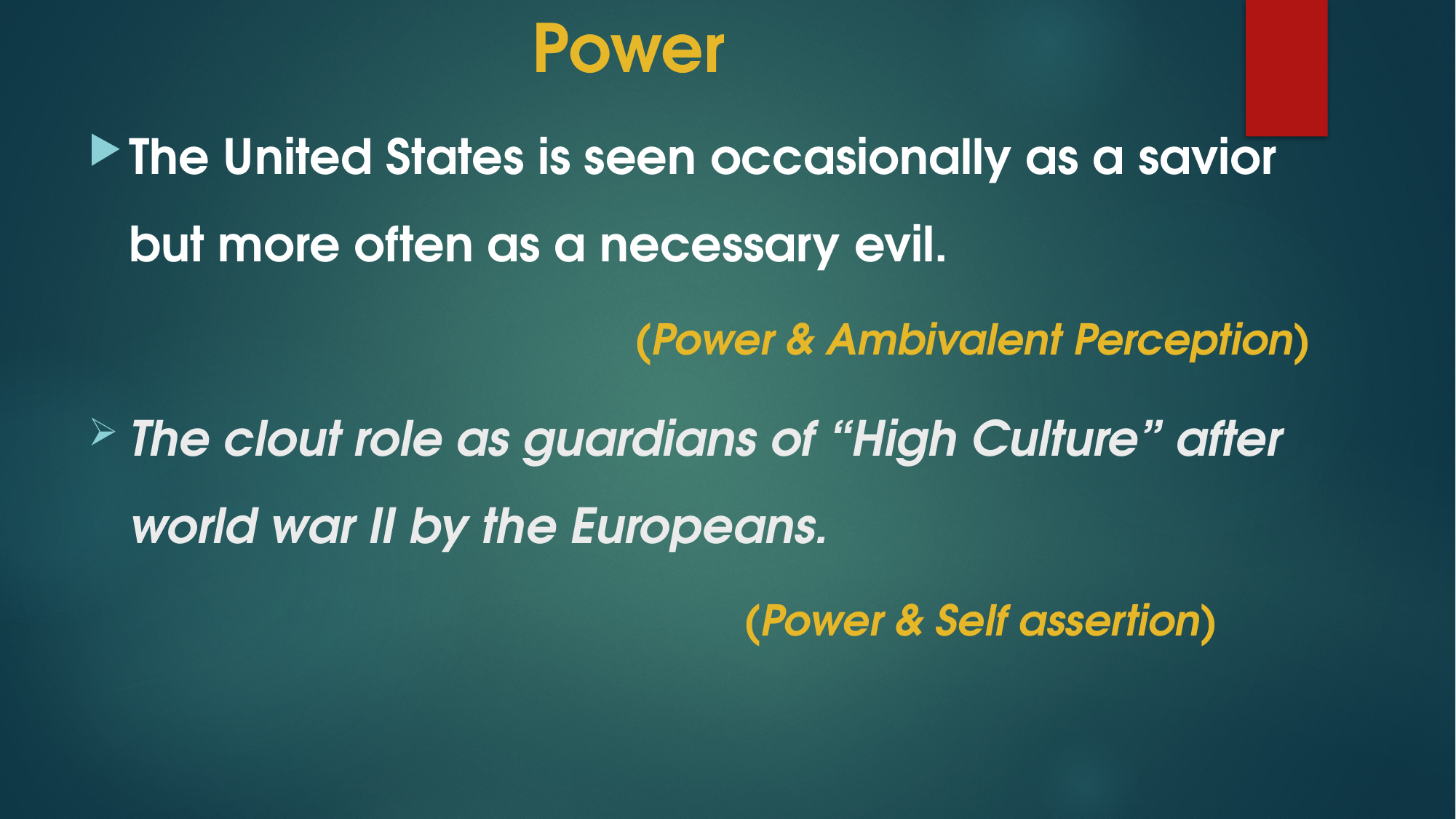

# Power
The United States is seen occasionally as a savior but more often as a necessary evil.
					(Power & Ambivalent Perception)
The clout role as guardians of “High Culture” after world war II by the Europeans.
						(Power & Self assertion)